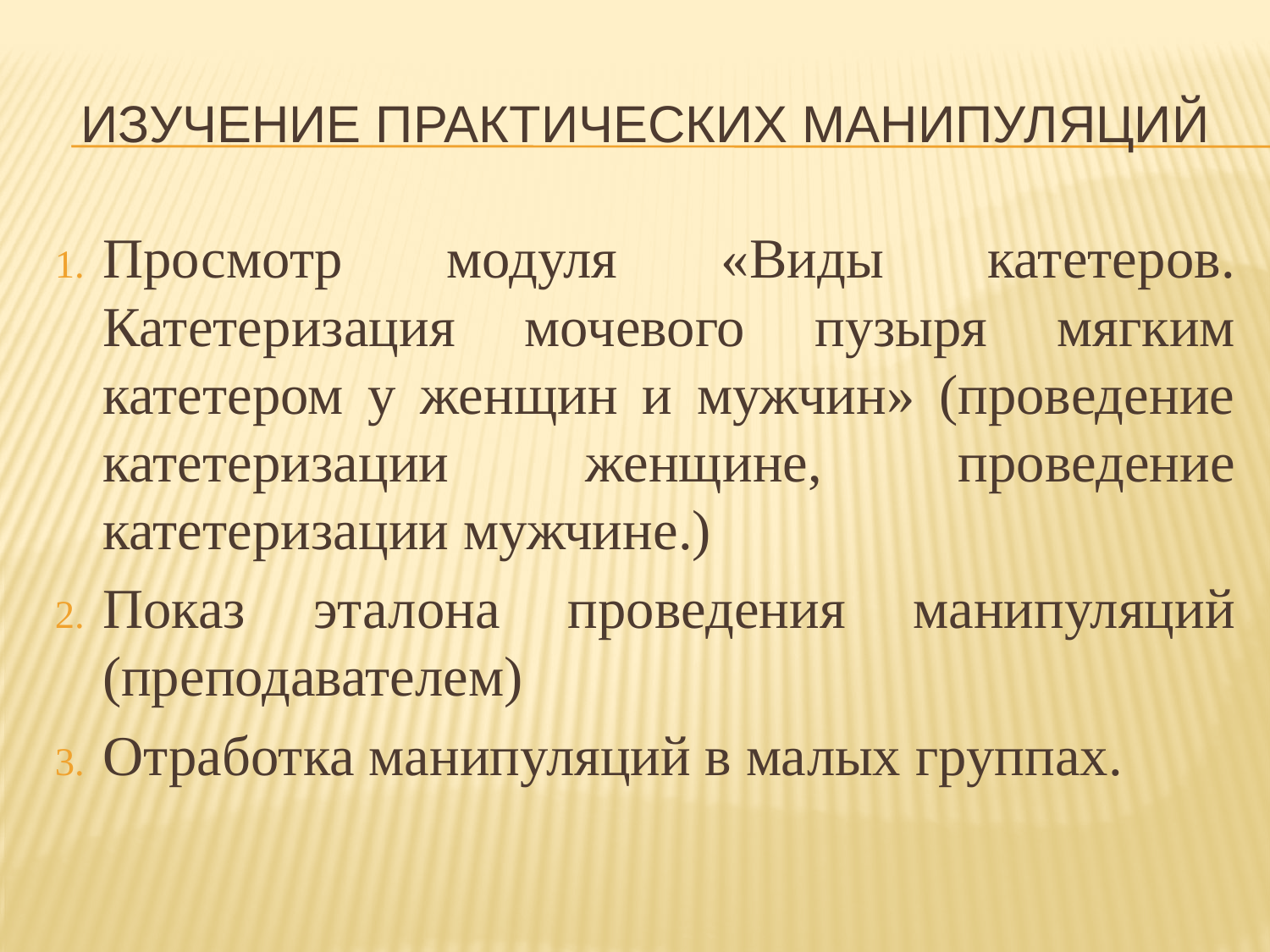

# Изучение практических манипуляций
Просмотр модуля «Виды катетеров. Катетеризация мочевого пузыря мягким катетером у женщин и мужчин» (проведение катетеризации женщине, проведение катетеризации мужчине.)
Показ эталона проведения манипуляций (преподавателем)
Отработка манипуляций в малых группах.